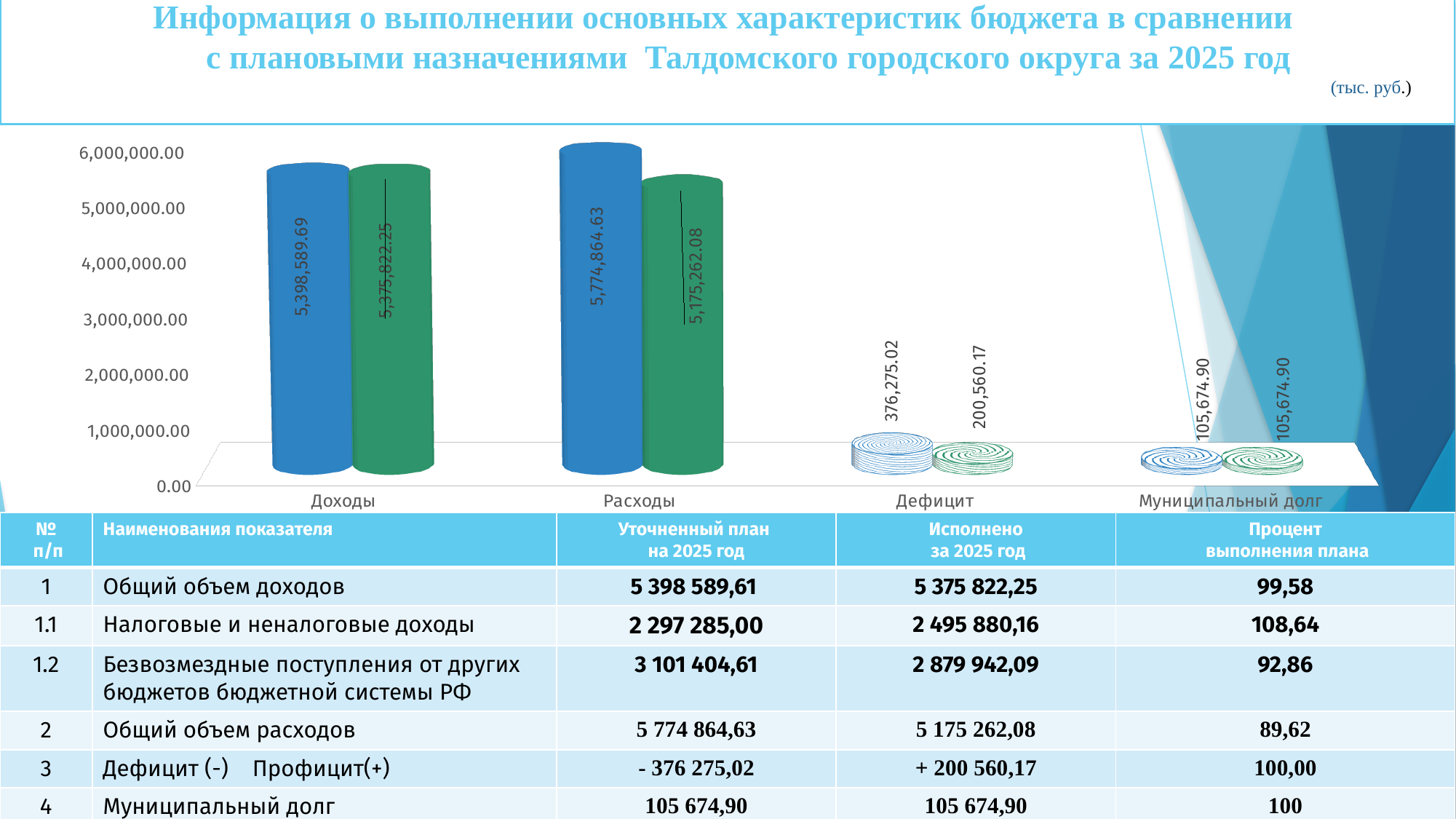

Информация о выполнении основных характеристик бюджета в сравнении
     с плановыми назначениями  Талдомского городского округа за 2025 год
                                                                                                                                                                                                                                                                                                  (тыс. руб.)

[unsupported chart]

| № п/п | Наименования показателя | Уточненный план на 2025 год | Исполнено за 2025 год | Процент выполнения плана |
| --- | --- | --- | --- | --- |
| 1 | Общий объем доходов | 5 398 589,61 | 5 375 822,25 | 99,58 |
| 1.1 | Налоговые и неналоговые доходы | 2 297 285,00 | 2 495 880,16 | 108,64 |
| 1.2 | Безвозмездные поступления от других бюджетов бюджетной системы РФ | 3 101 404,61 | 2 879 942,09 | 92,86 |
| 2 | Общий объем расходов | 5 774 864,63 | 5 175 262,08 | 89,62 |
| 3 | Дефицит (-) Профицит(+) | - 376 275,02 | + 200 560,17 | 100,00 |
| 4 | Муниципальный долг | 105 674,90 | 105 674,90 | 100 |